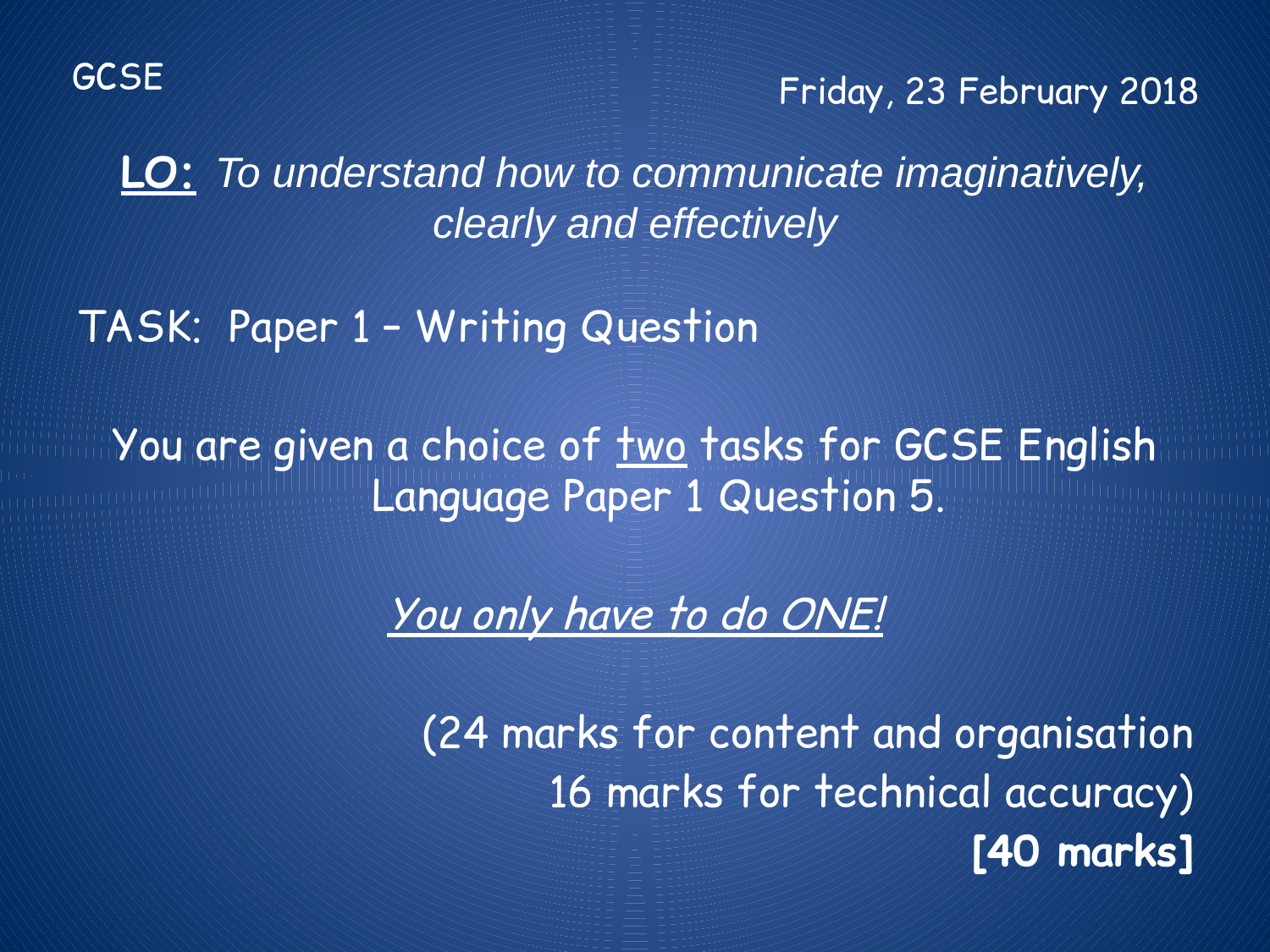

GCSE
# Friday, 23 February 2018
LO: To understand how to communicate imaginatively, clearly and effectively

TASK:  Paper 1 – Writing Question

You are given a choice of two tasks for GCSE English Language Paper 1 Question 5.

You only have to do ONE!

(24 marks for content and organisation
16 marks for technical accuracy)
[40 marks]